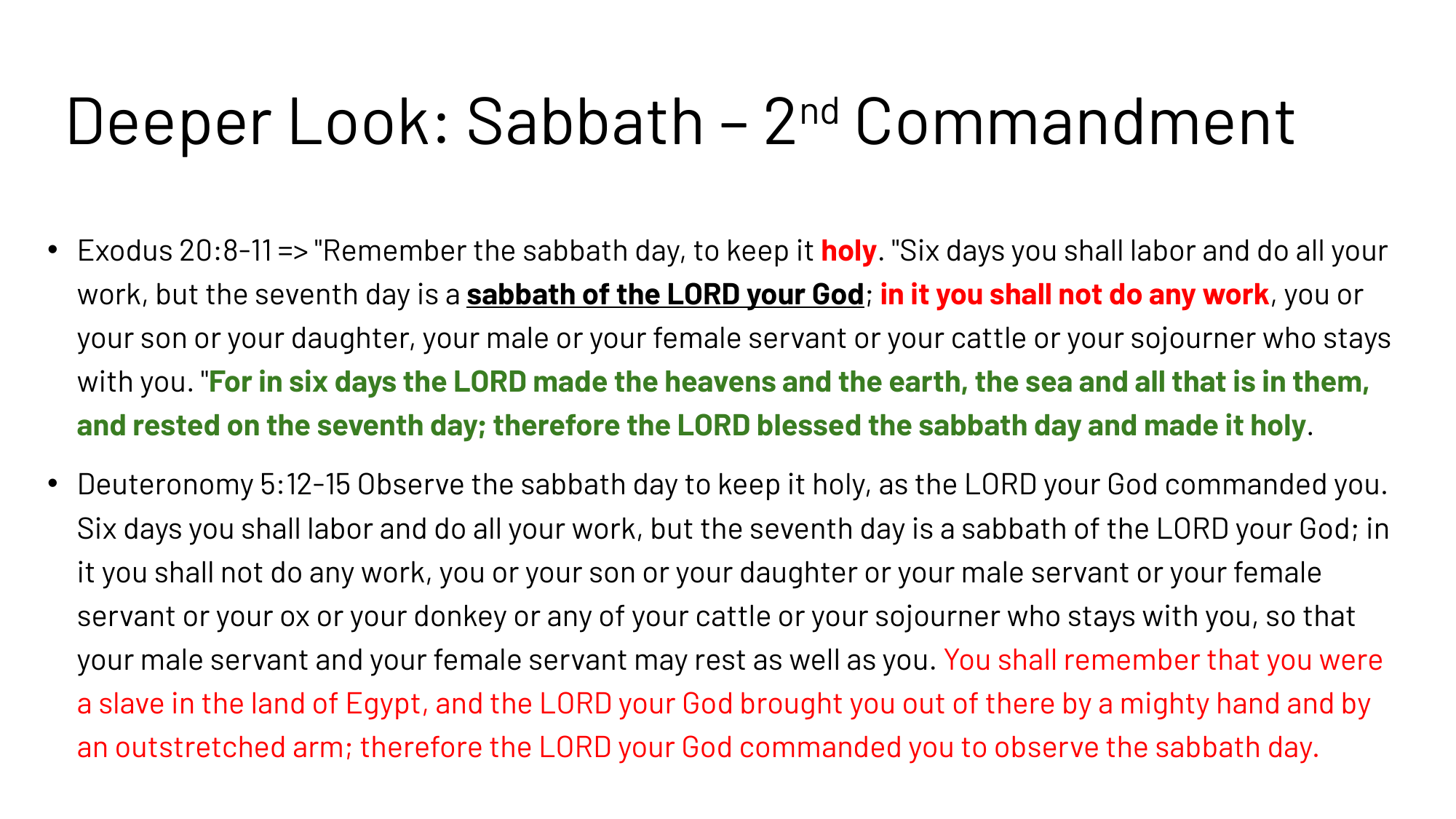

# Deeper Look: Sabbath – 2nd Commandment
Exodus 20:8-11 => "Remember the sabbath day, to keep it holy. "Six days you shall labor and do all your work, but the seventh day is a sabbath of the LORD your God; in it you shall not do any work, you or your son or your daughter, your male or your female servant or your cattle or your sojourner who stays with you. "For in six days the LORD made the heavens and the earth, the sea and all that is in them, and rested on the seventh day; therefore the LORD blessed the sabbath day and made it holy.
Deuteronomy 5:12-15 Observe the sabbath day to keep it holy, as the LORD your God commanded you. Six days you shall labor and do all your work, but the seventh day is a sabbath of the LORD your God; in it you shall not do any work, you or your son or your daughter or your male servant or your female servant or your ox or your donkey or any of your cattle or your sojourner who stays with you, so that your male servant and your female servant may rest as well as you. You shall remember that you were a slave in the land of Egypt, and the LORD your God brought you out of there by a mighty hand and by an outstretched arm; therefore the LORD your God commanded you to observe the sabbath day.